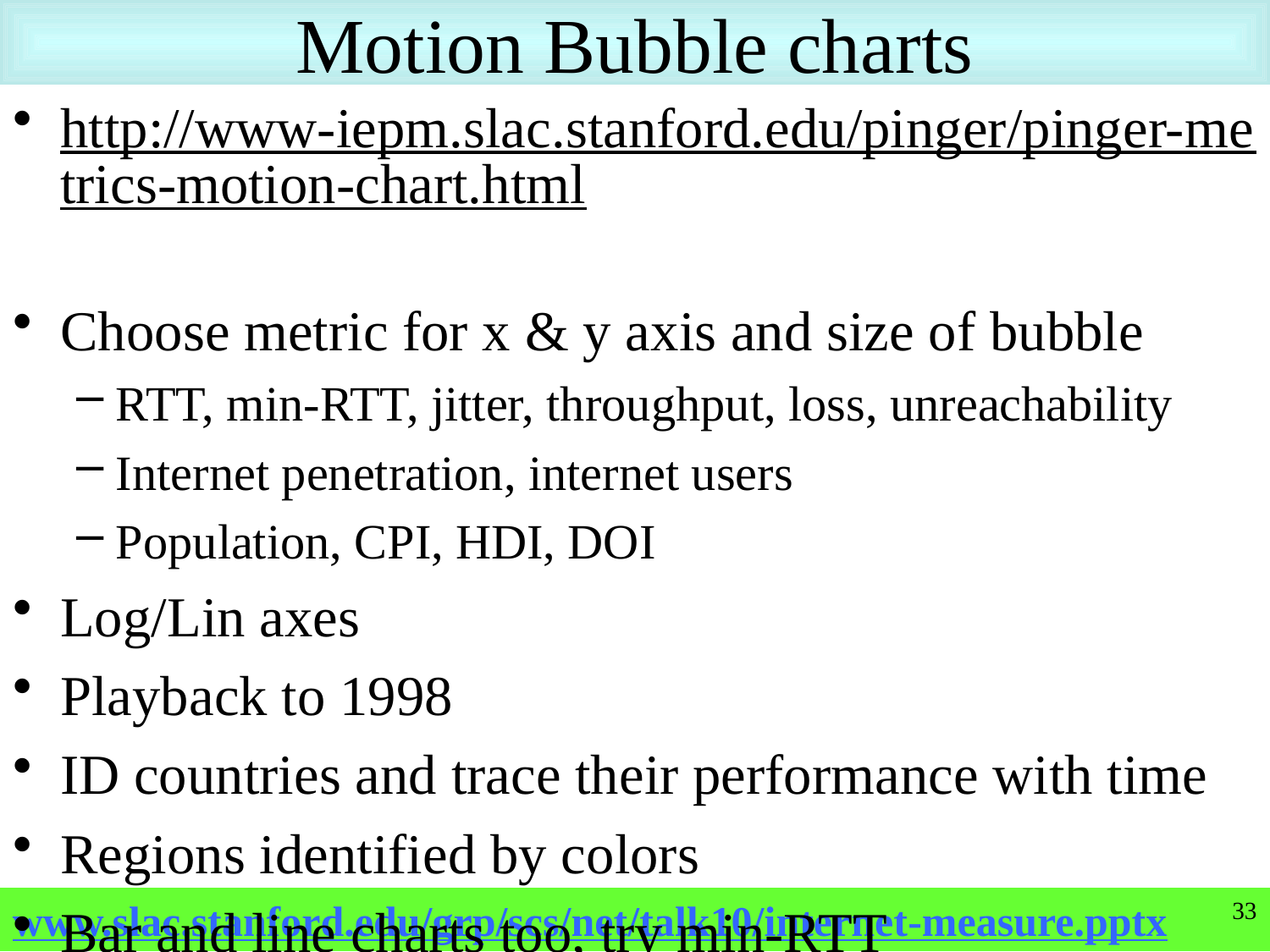

# Motion Bubble charts
http://www-iepm.slac.stanford.edu/pinger/pinger-metrics-motion-chart.html
Choose metric for x & y axis and size of bubble
RTT, min-RTT, jitter, throughput, loss, unreachability
Internet penetration, internet users
Population, CPI, HDI, DOI
Log/Lin axes
Playback to 1998
ID countries and trace their performance with time
Regions identified by colors
Bar and line charts too, try min-RTT
33